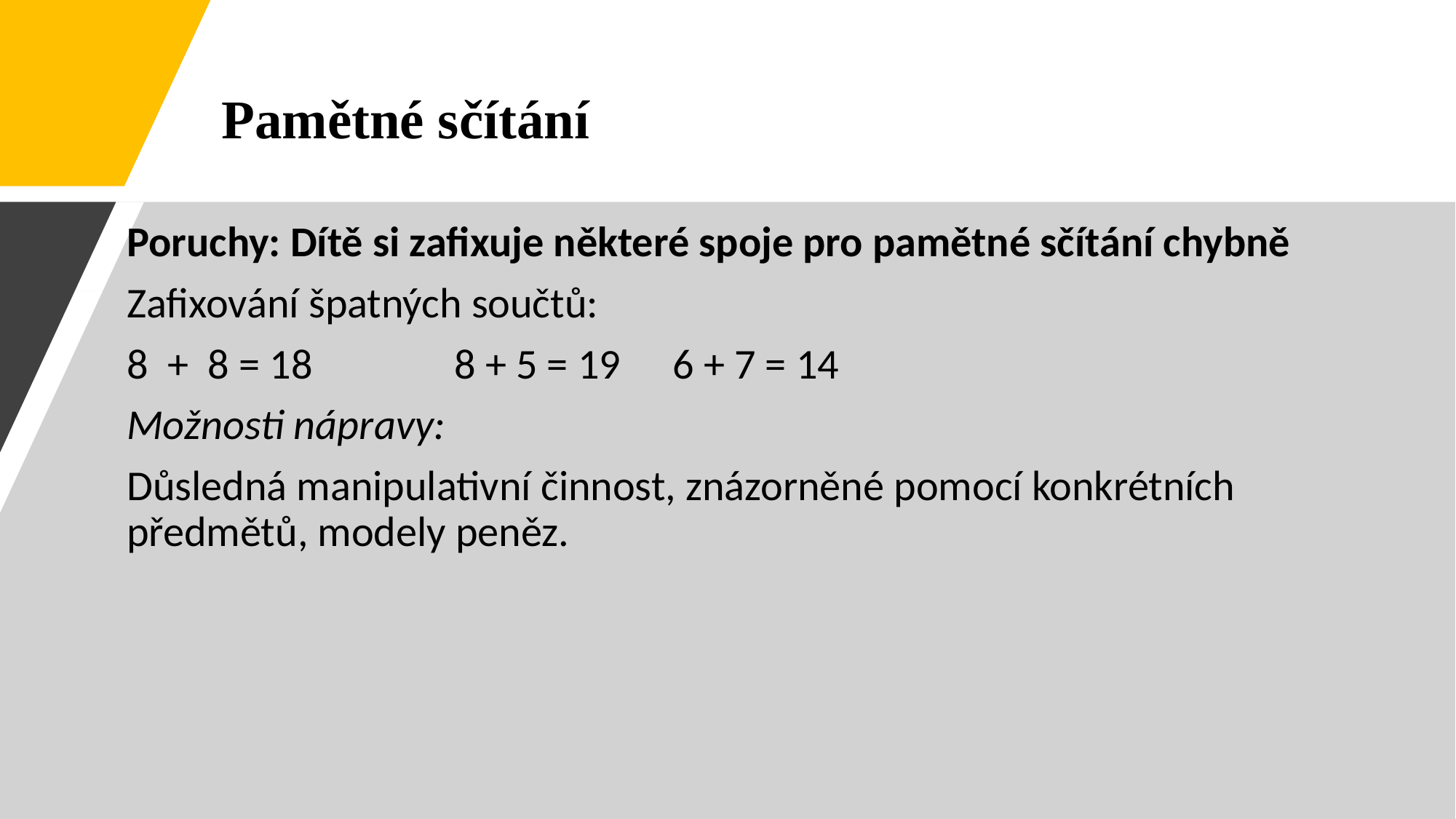

Pamětné sčítání

Poruchy: Dítě si zafixuje některé spoje pro pamětné sčítání chybně
Zafixování špatných součtů:
8  +  8 = 18     	8 + 5 = 19 	6 + 7 = 14
Možnosti nápravy:
Důsledná manipulativní činnost, znázorněné pomocí konkrétních předmětů, modely peněz.